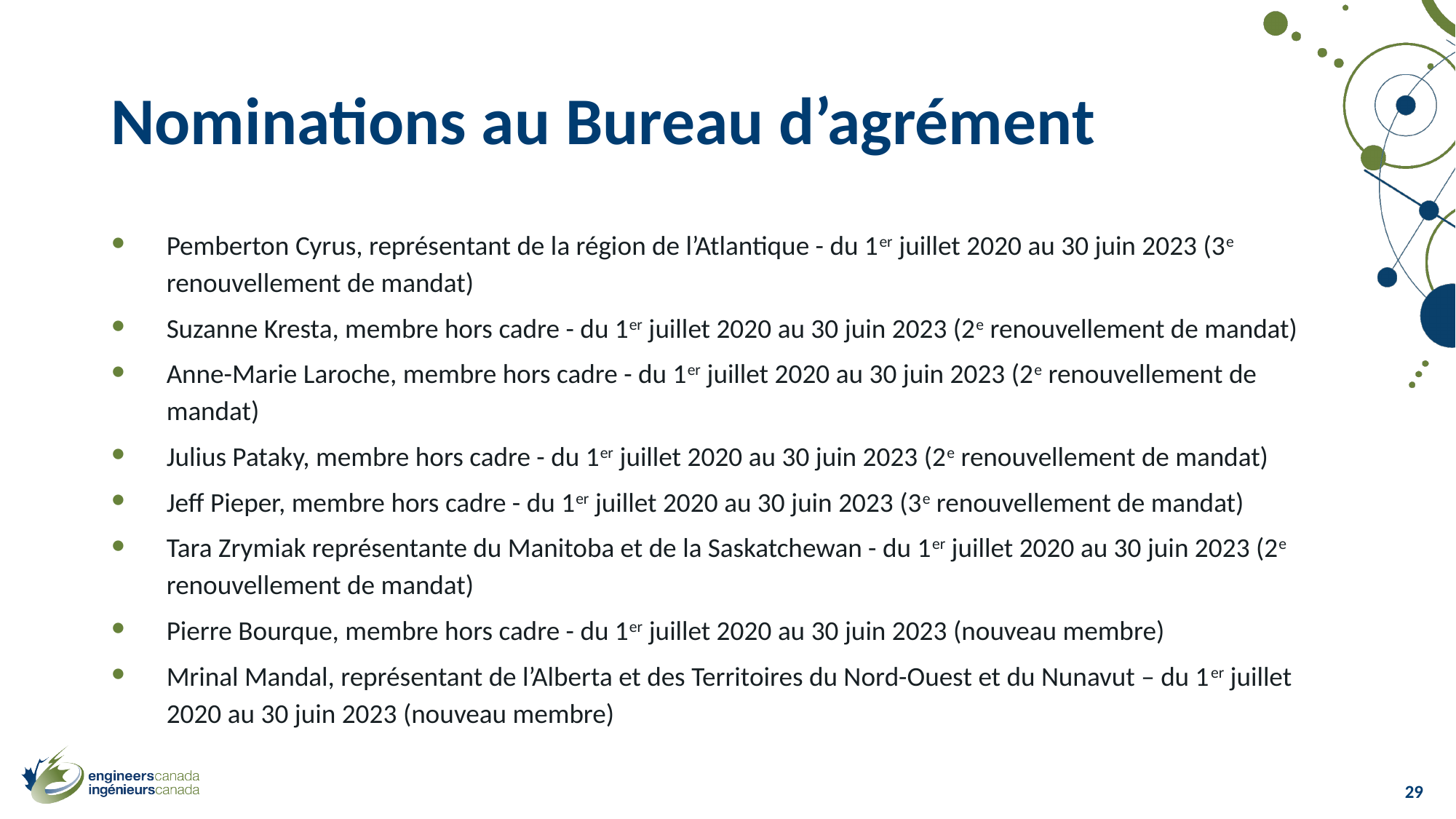

# Nominations au Bureau d’agrément
Pemberton Cyrus, représentant de la région de l’Atlantique - du 1er juillet 2020 au 30 juin 2023 (3e renouvellement de mandat)
Suzanne Kresta, membre hors cadre - du 1er juillet 2020 au 30 juin 2023 (2e renouvellement de mandat)
Anne-Marie Laroche, membre hors cadre - du 1er juillet 2020 au 30 juin 2023 (2e renouvellement de mandat)
Julius Pataky, membre hors cadre - du 1er juillet 2020 au 30 juin 2023 (2e renouvellement de mandat)
Jeff Pieper, membre hors cadre - du 1er juillet 2020 au 30 juin 2023 (3e renouvellement de mandat)
Tara Zrymiak représentante du Manitoba et de la Saskatchewan - du 1er juillet 2020 au 30 juin 2023 (2e renouvellement de mandat)
Pierre Bourque, membre hors cadre - du 1er juillet 2020 au 30 juin 2023 (nouveau membre)
Mrinal Mandal, représentant de l’Alberta et des Territoires du Nord-Ouest et du Nunavut – du 1er juillet 2020 au 30 juin 2023 (nouveau membre)
29